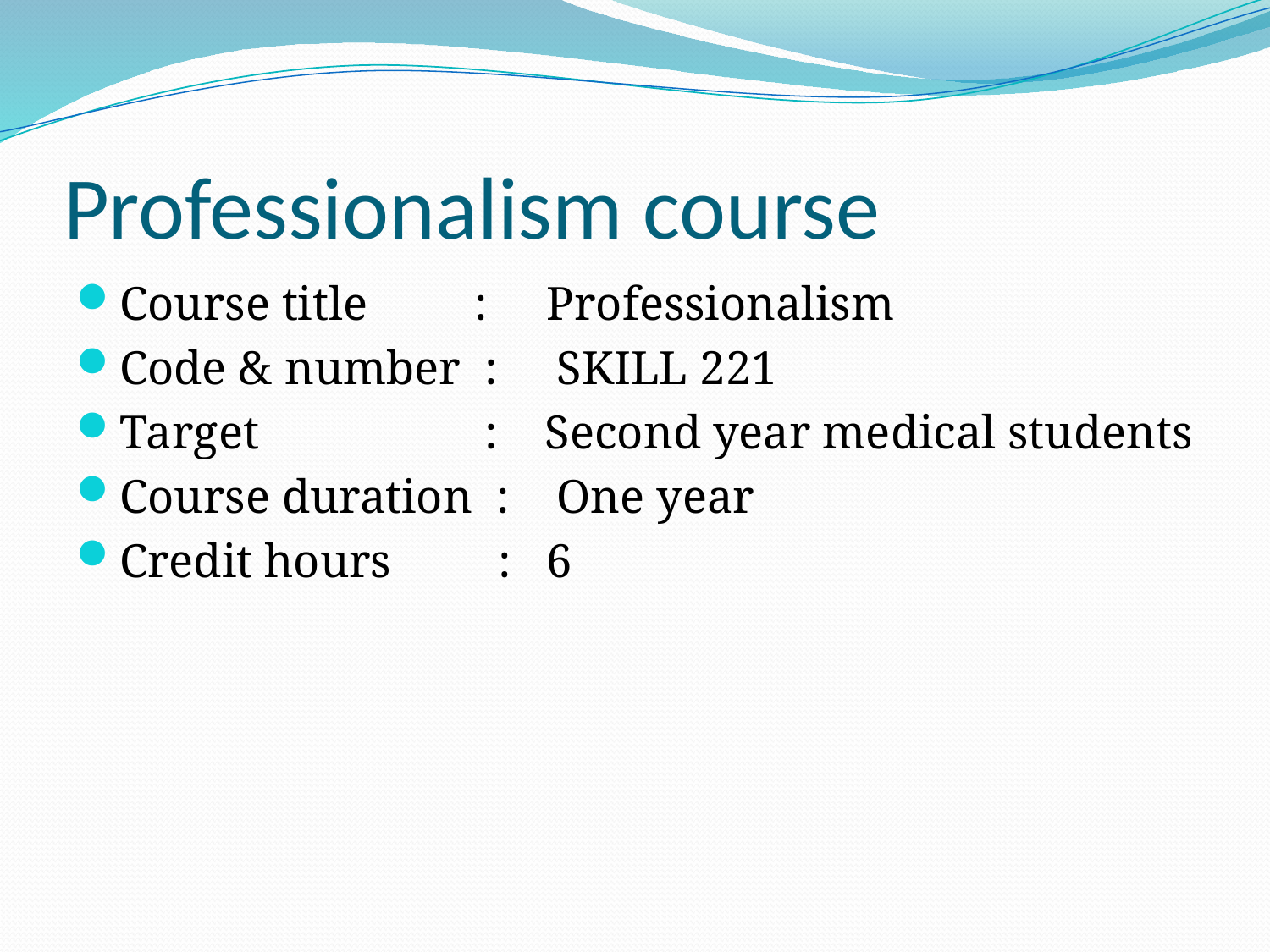

# Professionalism course
Course title         :     Professionalism
Code & number  :     SKILL 221
Target                   :    Second year medical students
Course duration  :    One year
Credit hours         :   6